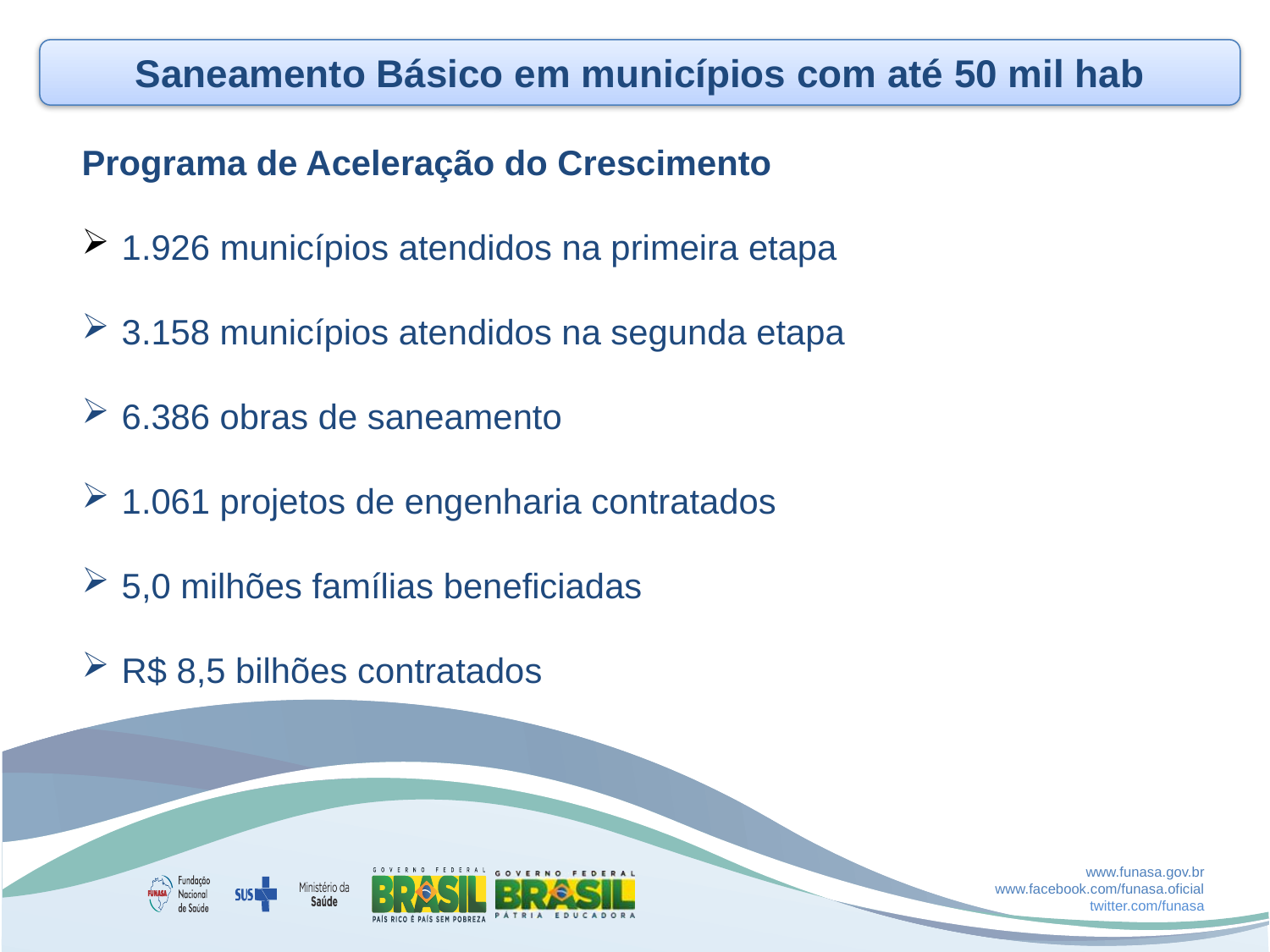

Saneamento Básico em municípios com até 50 mil hab
Programa de Aceleração do Crescimento

 1.926 municípios atendidos na primeira etapa

 3.158 municípios atendidos na segunda etapa

 6.386 obras de saneamento

 1.061 projetos de engenharia contratados

 5,0 milhões famílias beneficiadas

 R$ 8,5 bilhões contratados